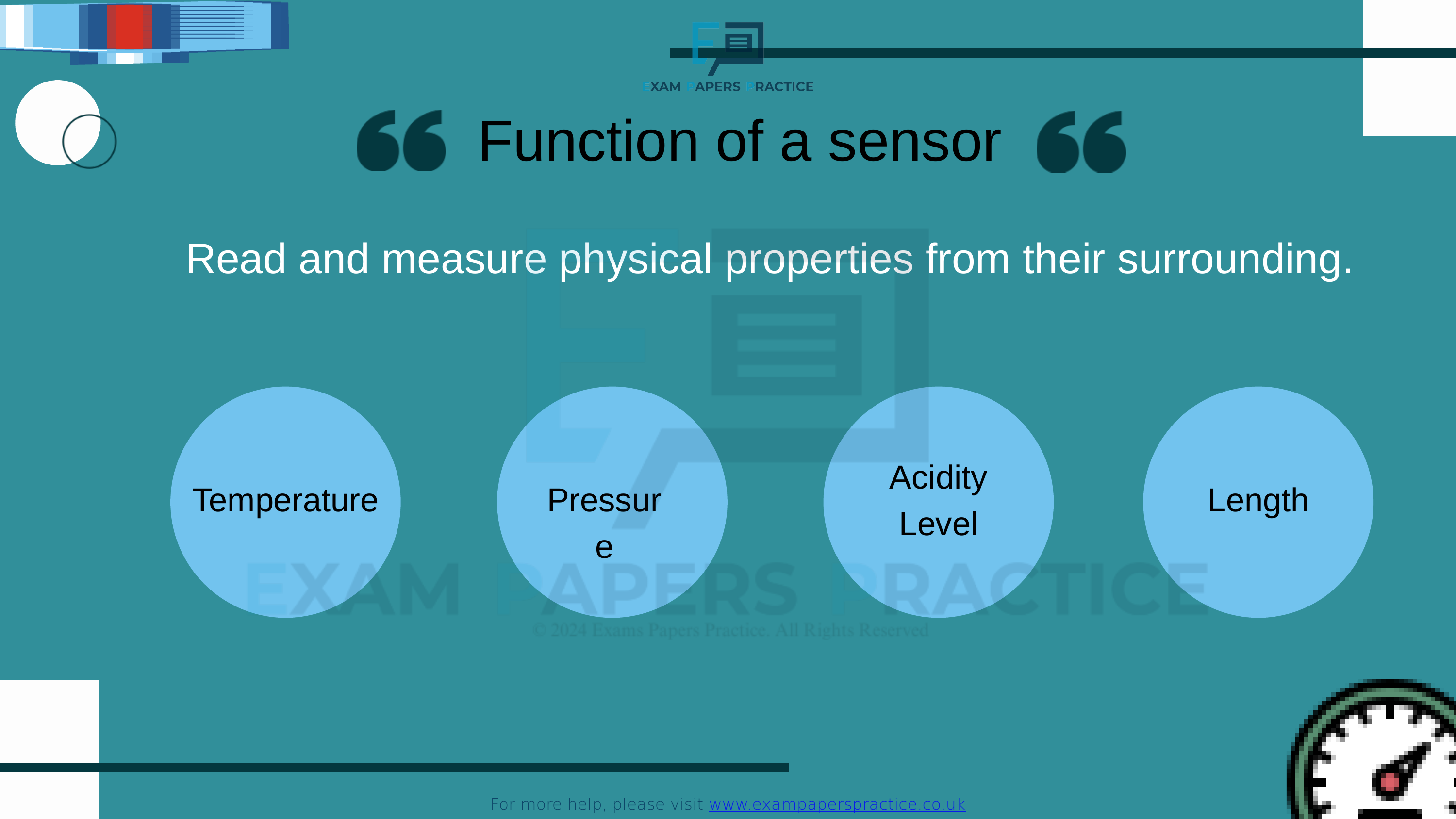

For more help, please visit www.exampaperspractice.co.uk

Function of a sensor

Read and measure physical properties from their surrounding.

Acidity
Level
Temperature
Pressure
Length